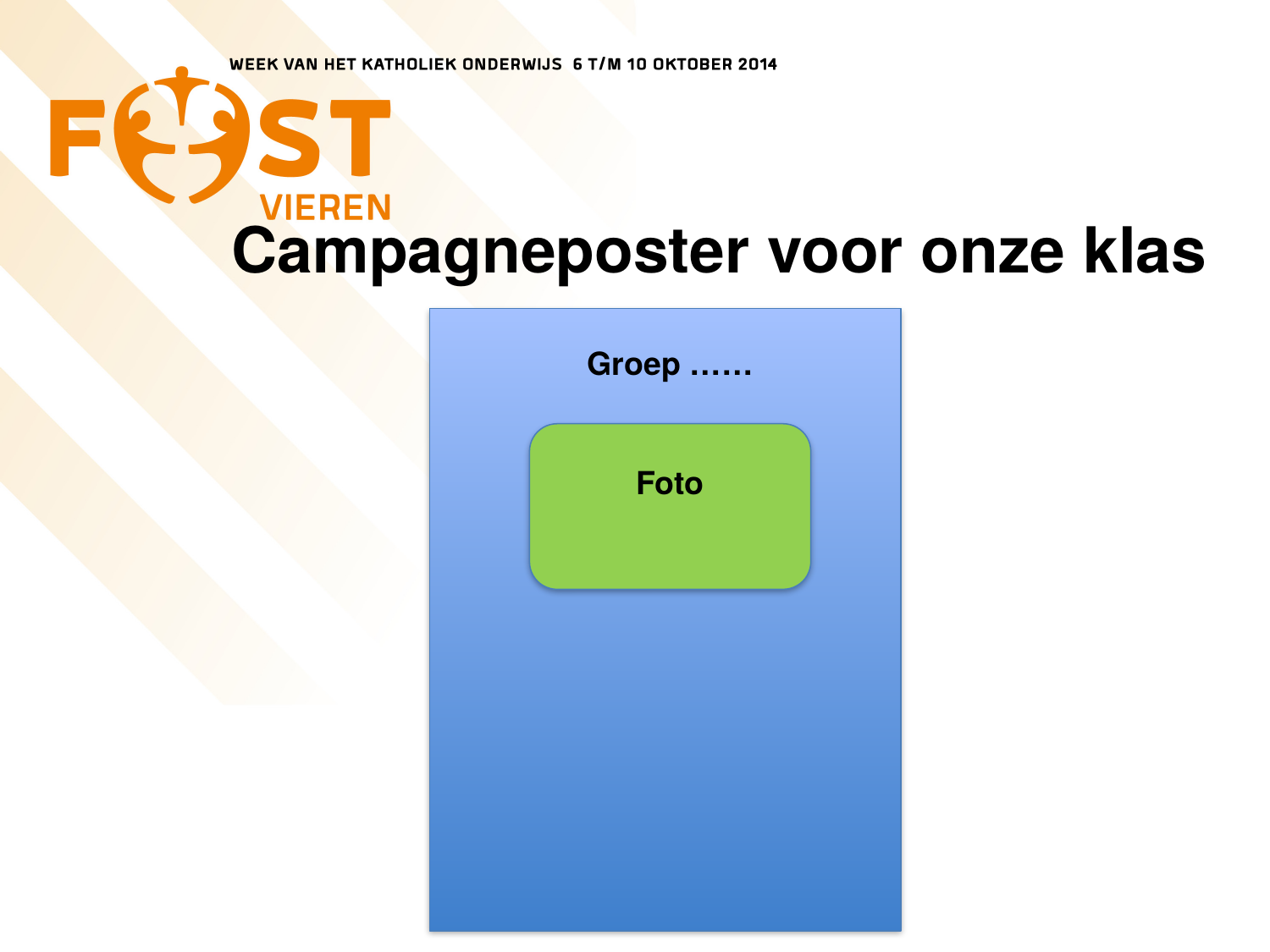

# Campagneposter voor onze klas

Groep ……

Foto